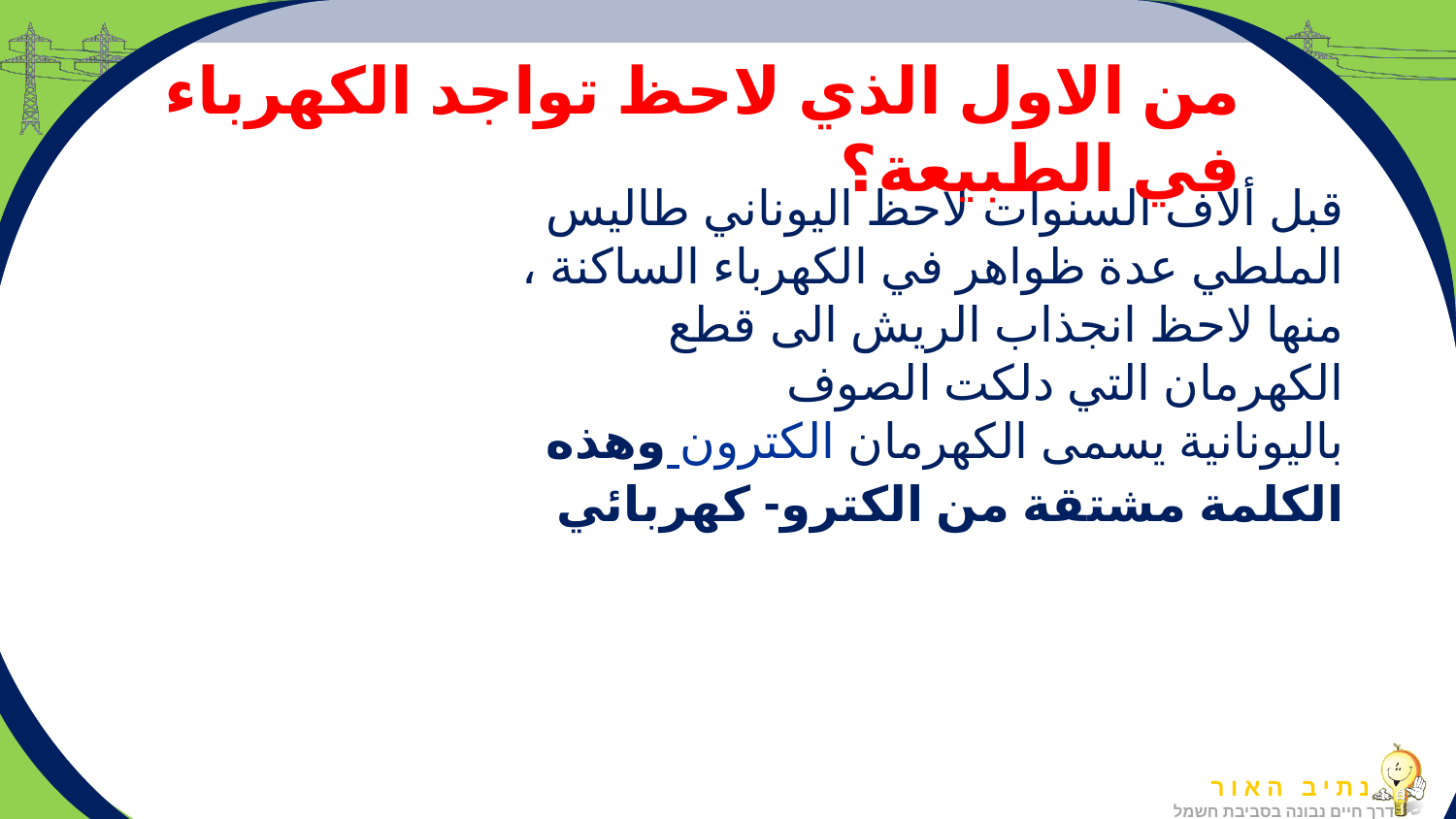

من الاول الذي لاحظ تواجد الكهرباء في الطبيعة؟
# قبل ألاف السنوات لاحظ اليوناني طاليس الملطي عدة ظواهر في الكهرباء الساكنة ، منها لاحظ انجذاب الريش الى قطع الكهرمان التي دلكت الصوف باليونانية يسمى الكهرمان الكترون وهذه الكلمة مشتقة من الكترو- كهربائي